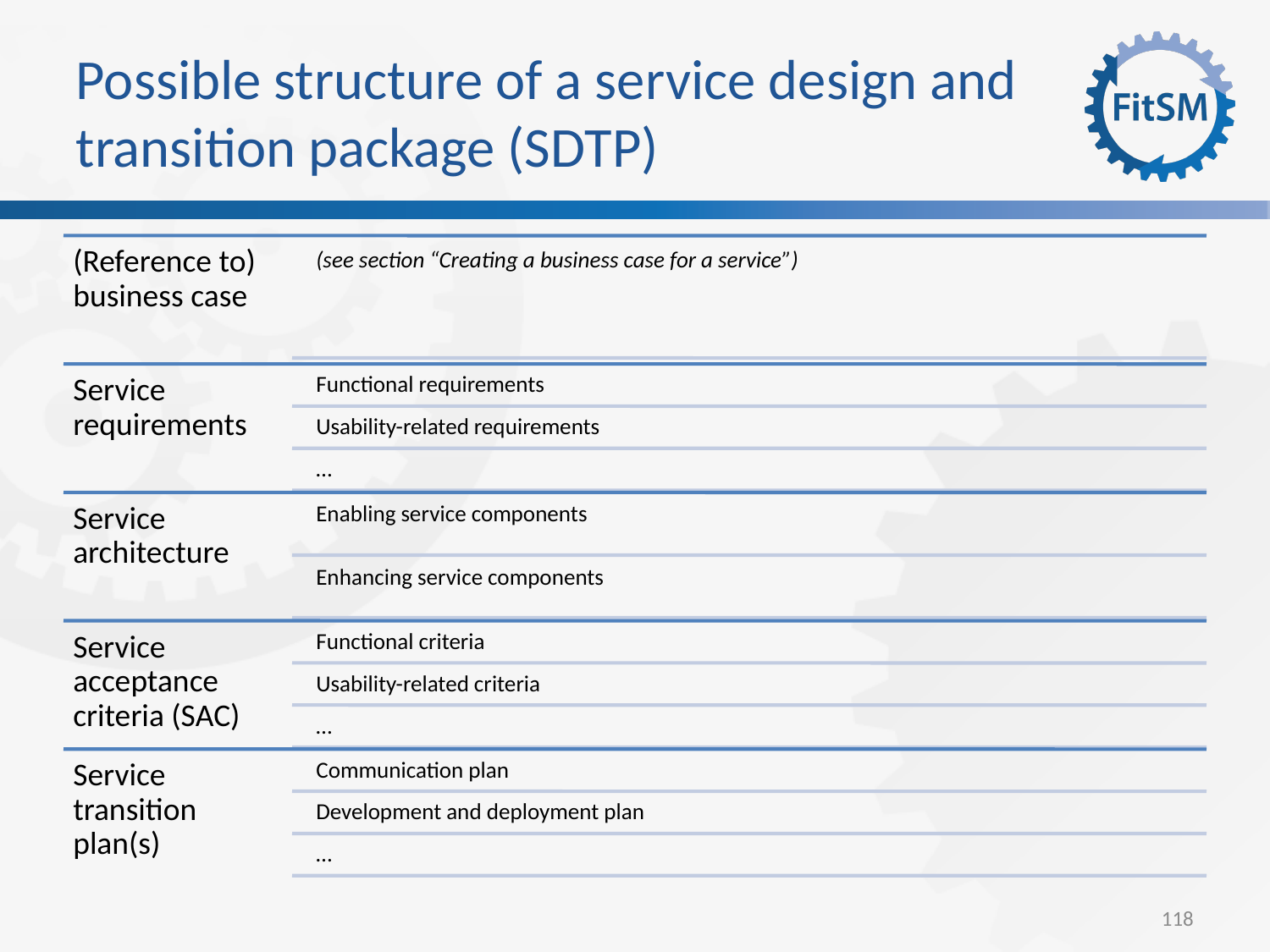

Possible structure of a service design and transition package (SDTP)

(Reference to) business case
(see section “Creating a business case for a service”)

Service requirements
Functional requirements

Usability-related requirements

…

Service architecture
Enabling service components

Enhancing service components

Service acceptance criteria (SAC)
Functional criteria

Usability-related criteria

…

Service transition plan(s)
Communication plan

Development and deployment plan

…

118